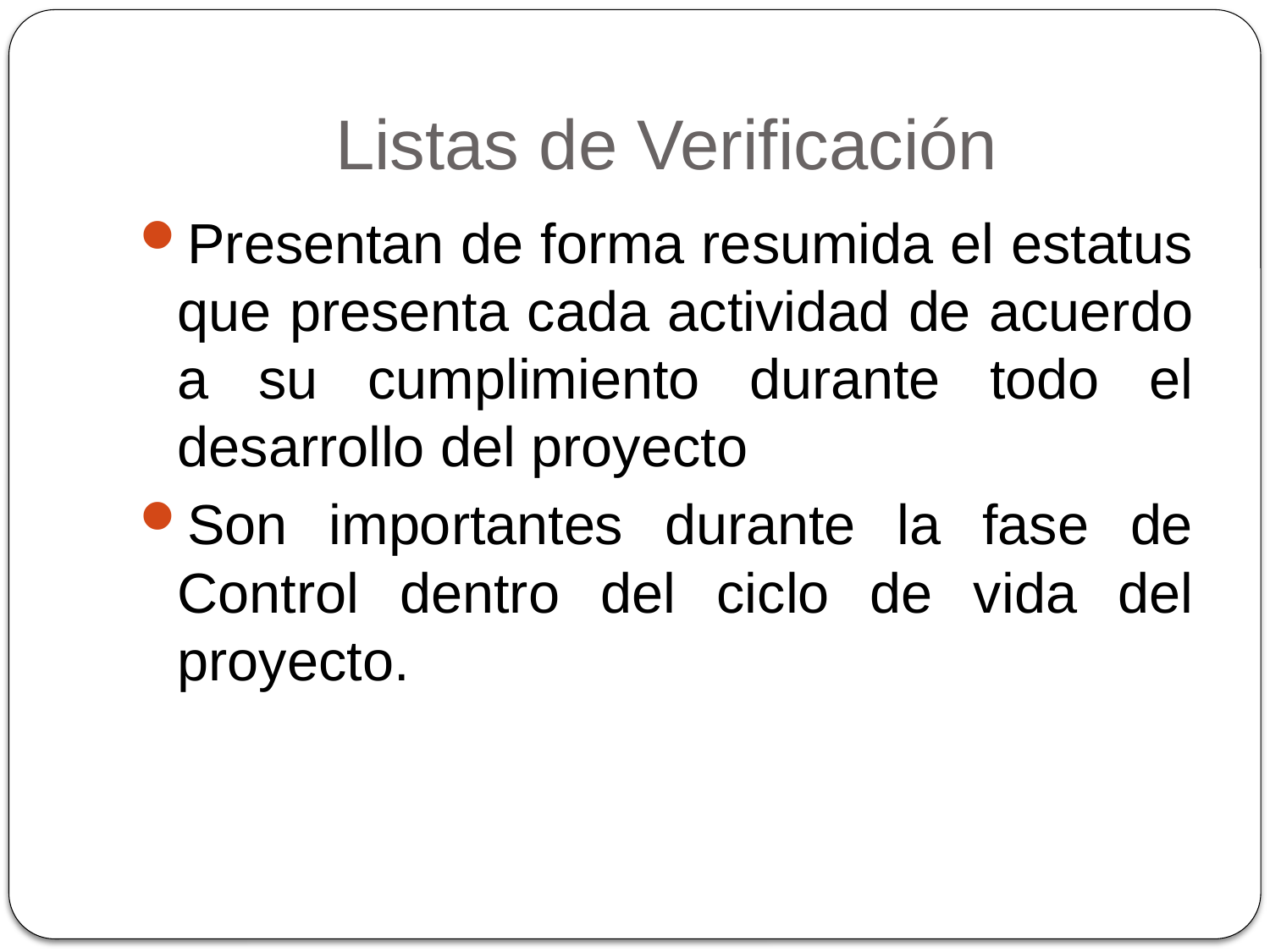

# Listas de Verificación
Presentan de forma resumida el estatus que presenta cada actividad de acuerdo a su cumplimiento durante todo el desarrollo del proyecto
Son importantes durante la fase de Control dentro del ciclo de vida del proyecto.